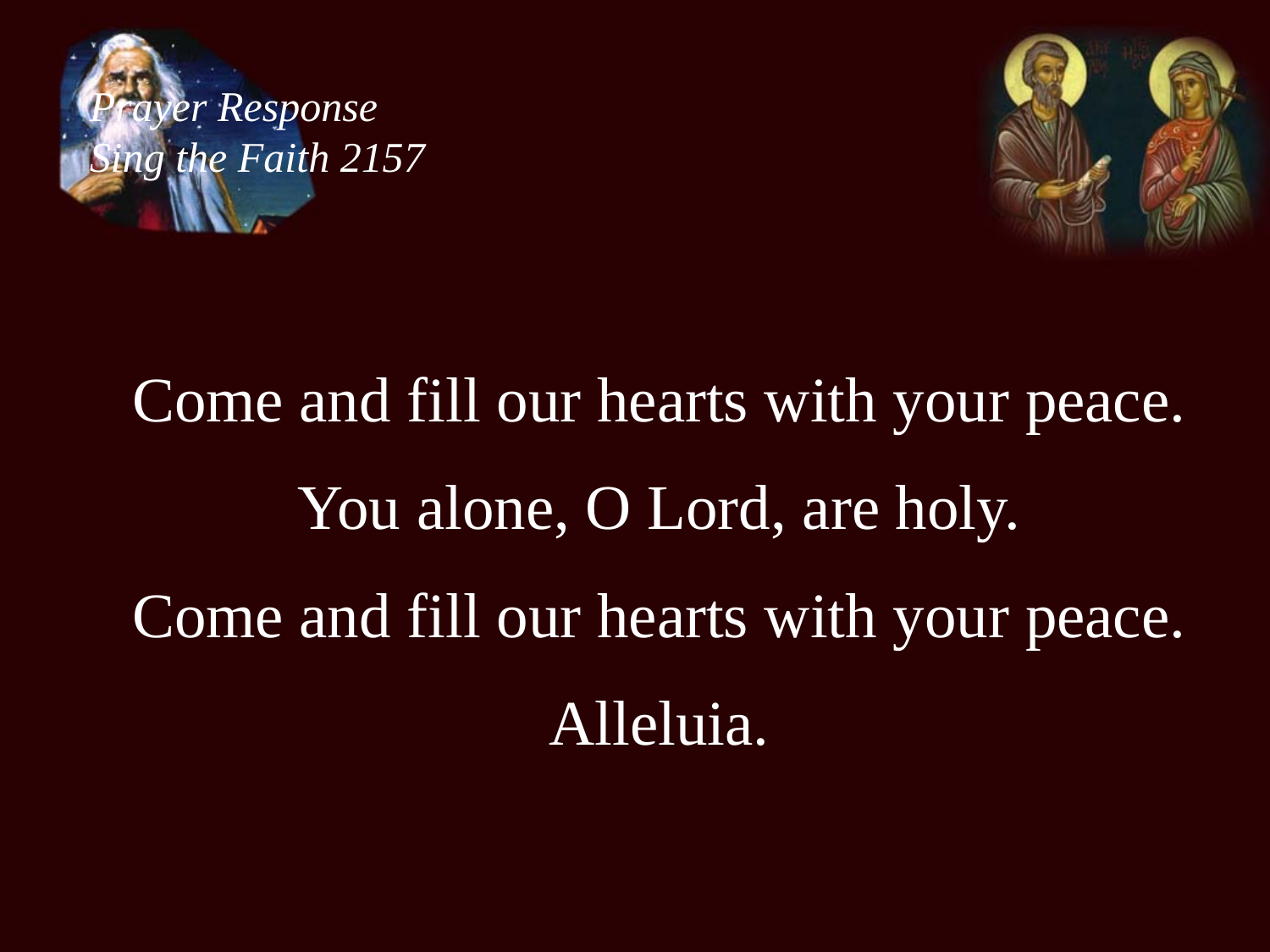

Prayer Response
Sing the Faith 2157
Come and fill our hearts with your peace.
You alone, O Lord, are holy.
Come and fill our hearts with your peace.
Alleluia.